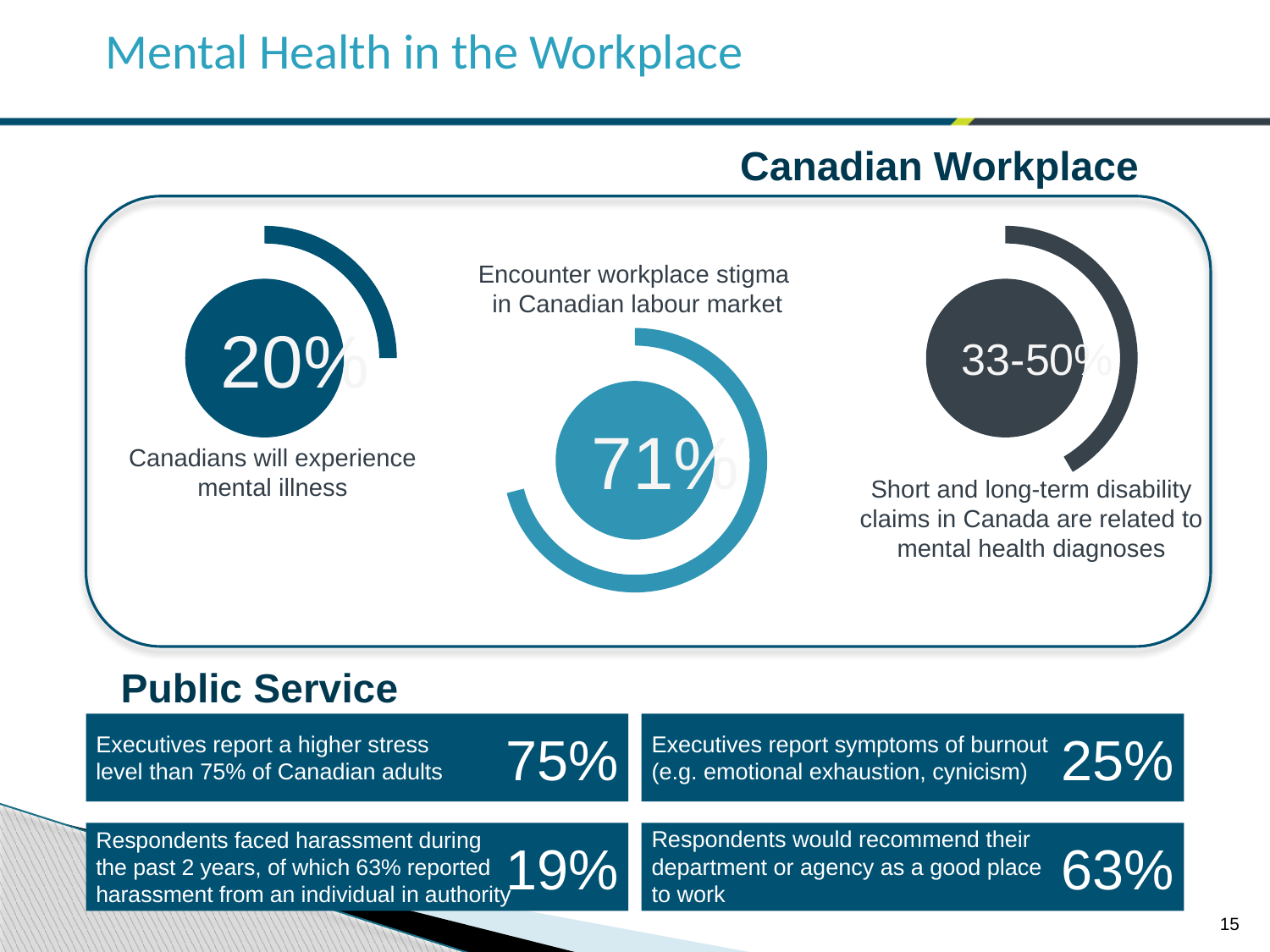

Mental Health in the Workplace
Canadian Workplace

20%

33-50%
Encounter workplace stigma
in Canadian labour market

71%

Canadians will experience
mental illness
Short and long-term disability claims in Canada are related to mental health diagnoses
Public Service
Executives report a higher stress level than 75% of Canadian adults
75%
Executives report symptoms of burnout
(e.g. emotional exhaustion, cynicism)
25%
Respondents faced harassment during the past 2 years, of which 63% reported harassment from an individual in authority
19%
Respondents would recommend their department or agency as a good place to work
63%
15